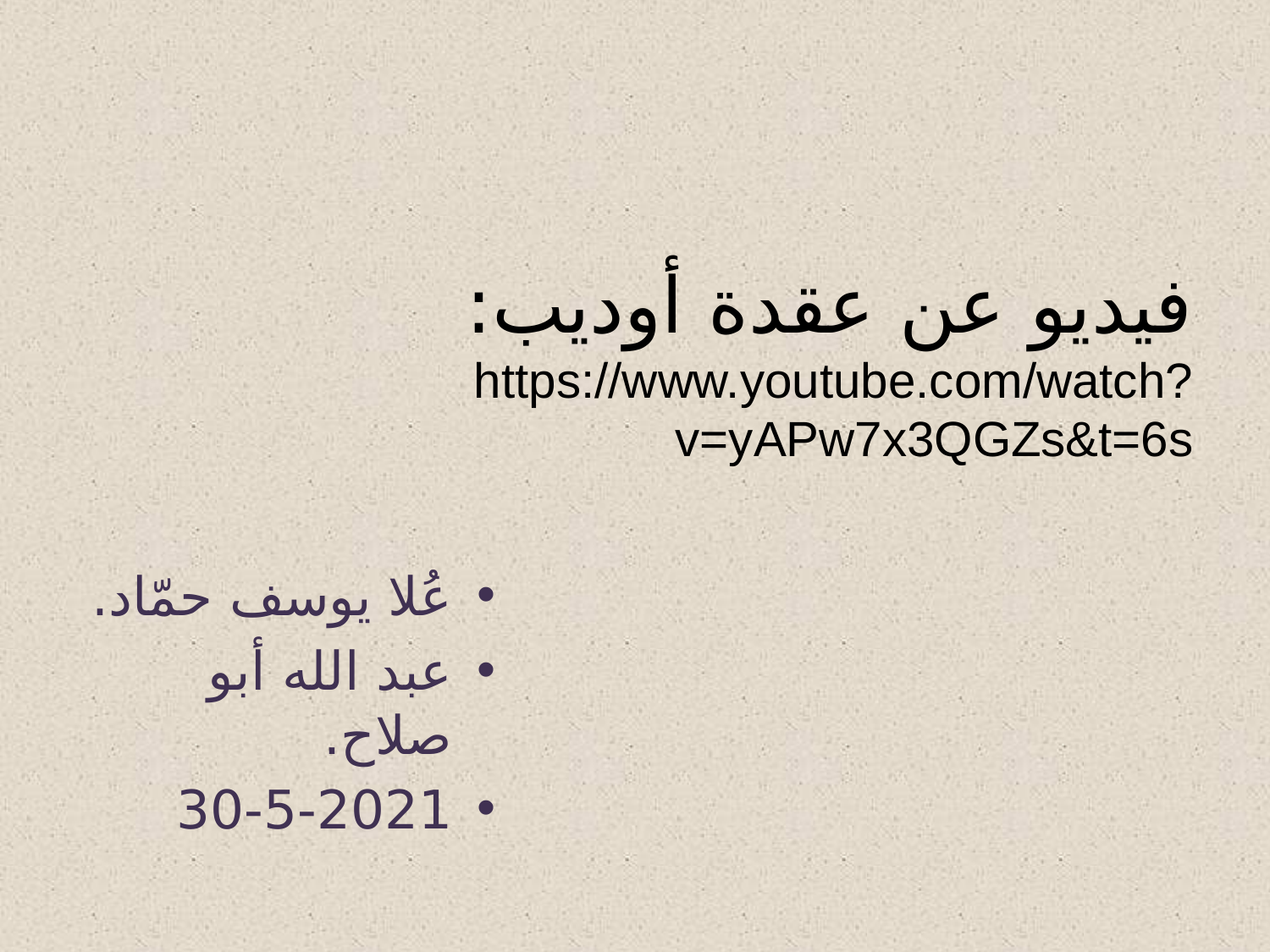

# فيديو عن عقدة أوديب: https://www.youtube.com/watch?v=yAPw7x3QGZs&t=6s
عُلا يوسف حمّاد.
عبد الله أبو صلاح.
30-5-2021